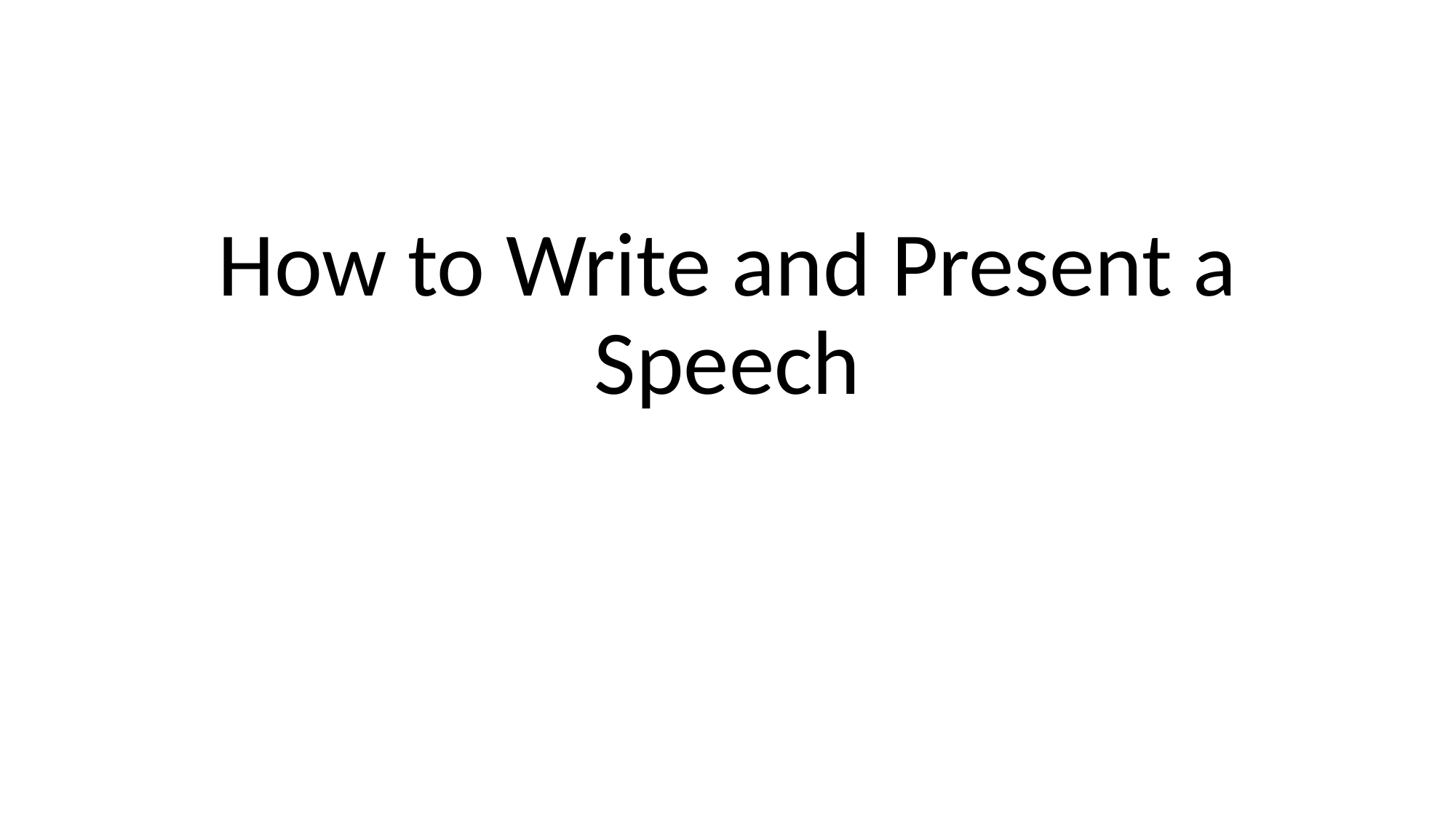

# How to Write and Present a Speech